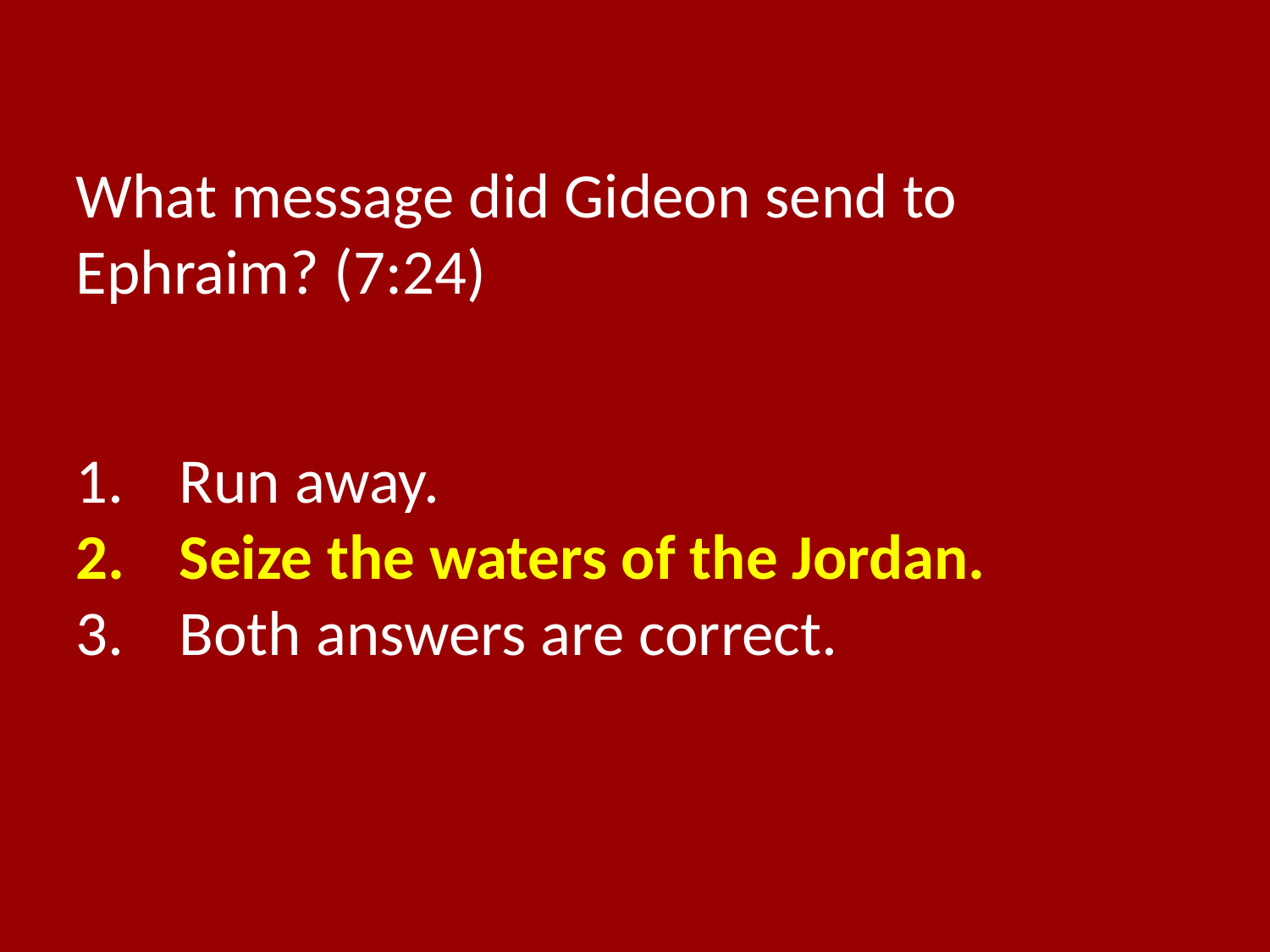

What message did Gideon send to Ephraim? (7:24)
Run away.
Seize the waters of the Jordan.
Both answers are correct.